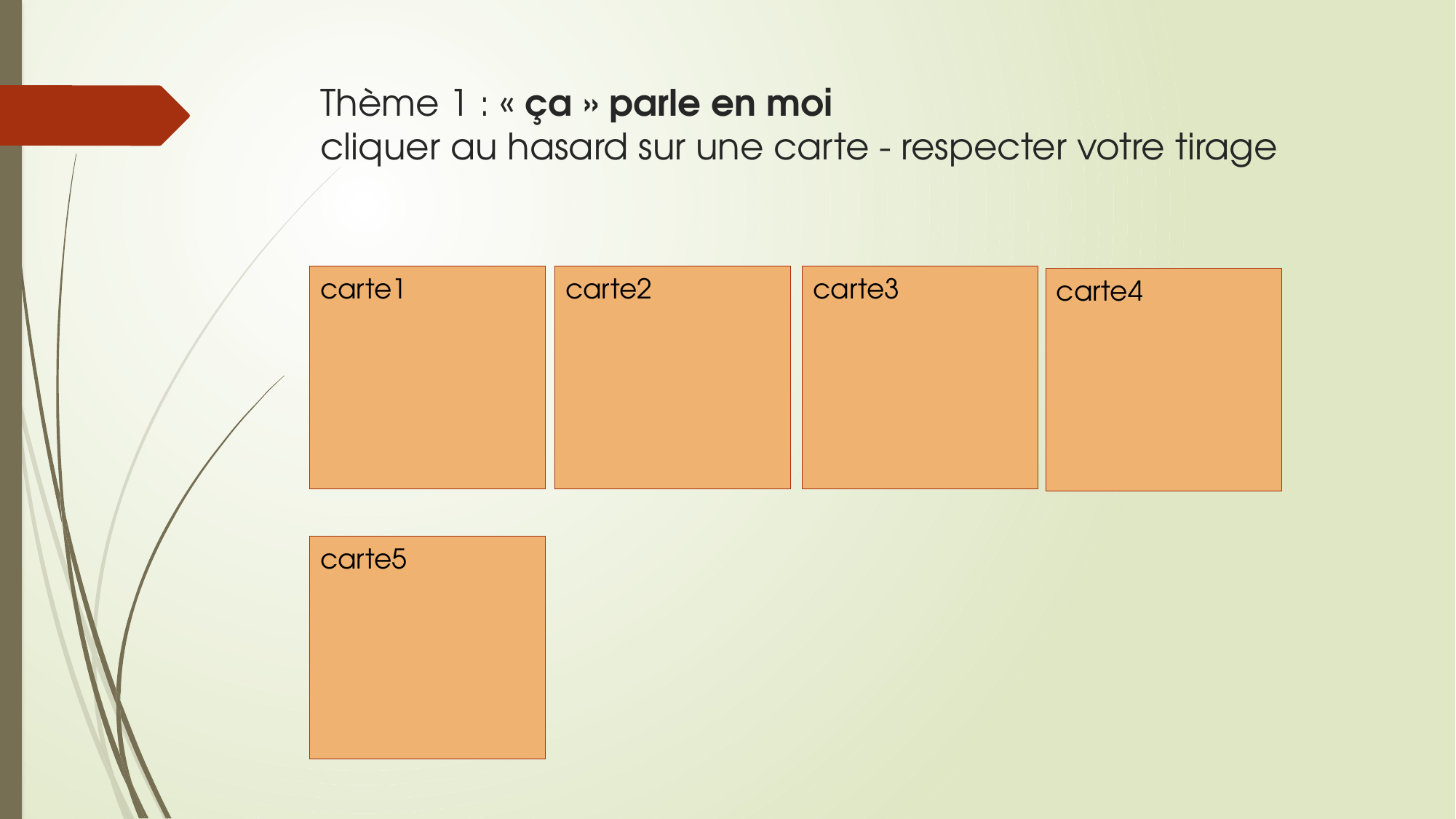

# Thème 1 : « ça » parle en moi cliquer au hasard sur une carte - respecter votre tirage
carte3
carte1
carte2
carte4
carte5